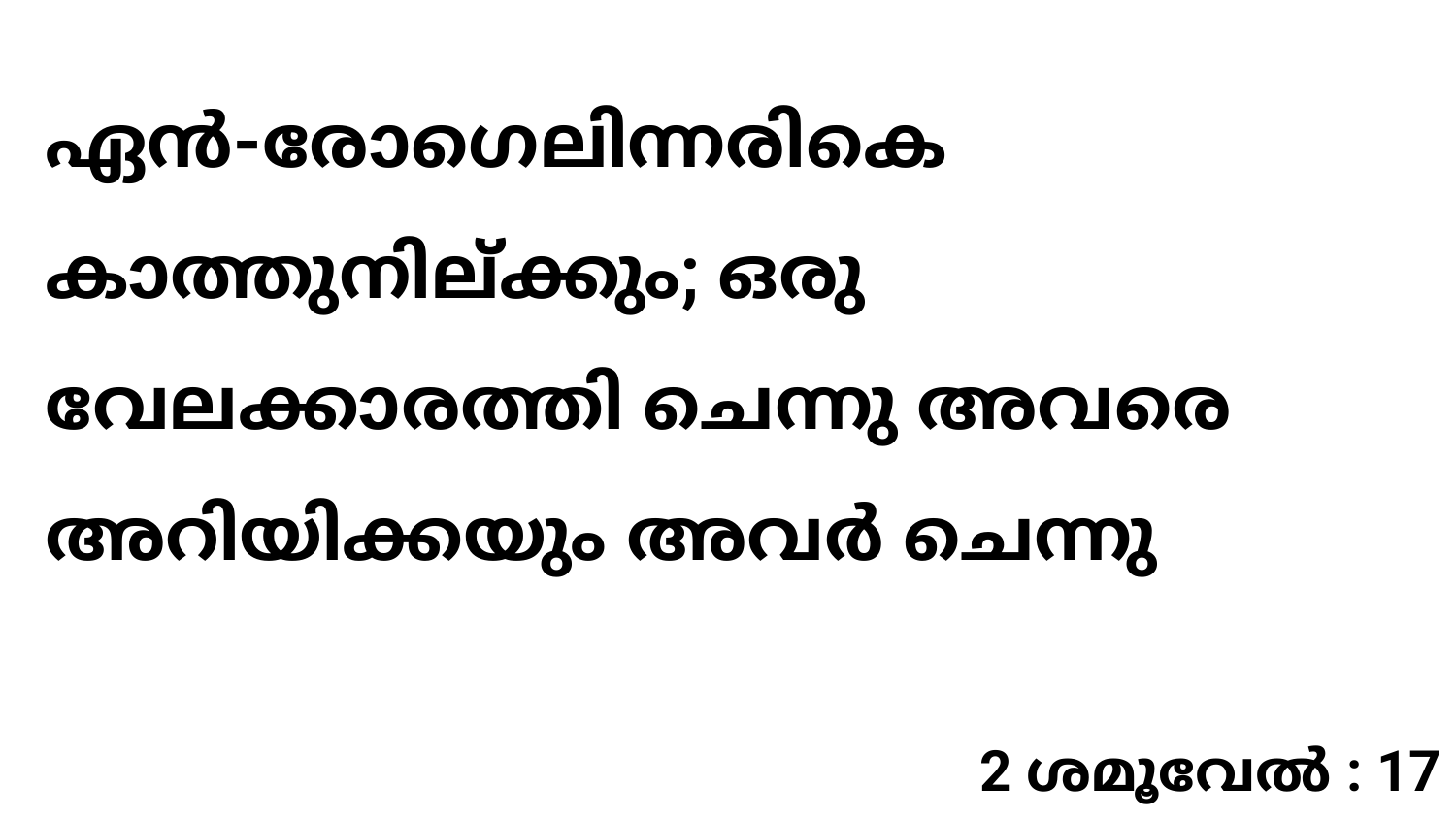

ഏൻ-രോഗെലിന്നരികെ കാത്തുനില്ക്കും; ഒരു വേലക്കാരത്തി ചെന്നു അവരെ അറിയിക്കയും അവർ ചെന്നു
2 ശമൂവേൽ : 17